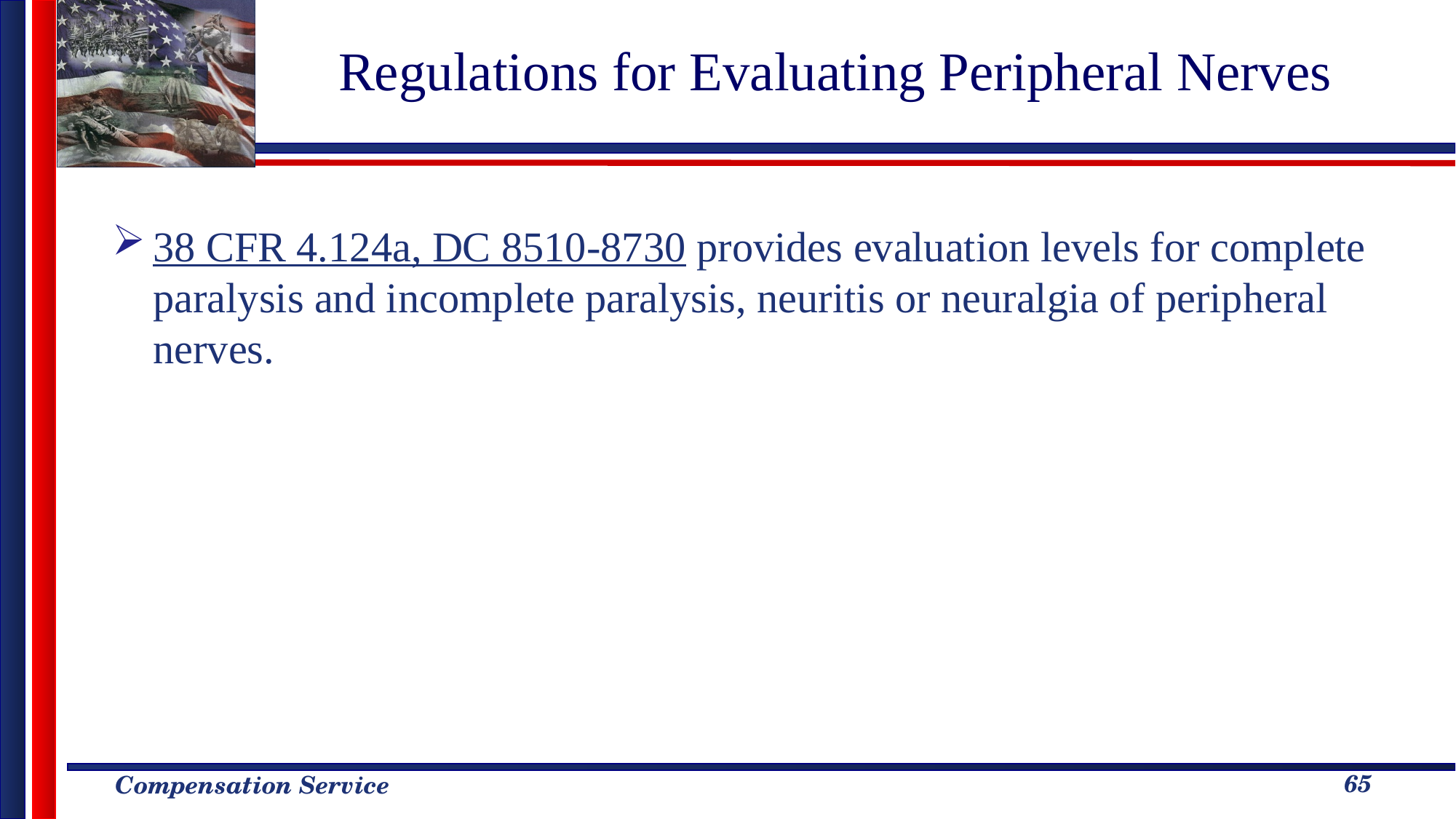

# Regulations for Evaluating Peripheral Nerves
38 CFR 4.124a, DC 8510-8730 provides evaluation levels for complete paralysis and incomplete paralysis, neuritis or neuralgia of peripheral nerves.
65